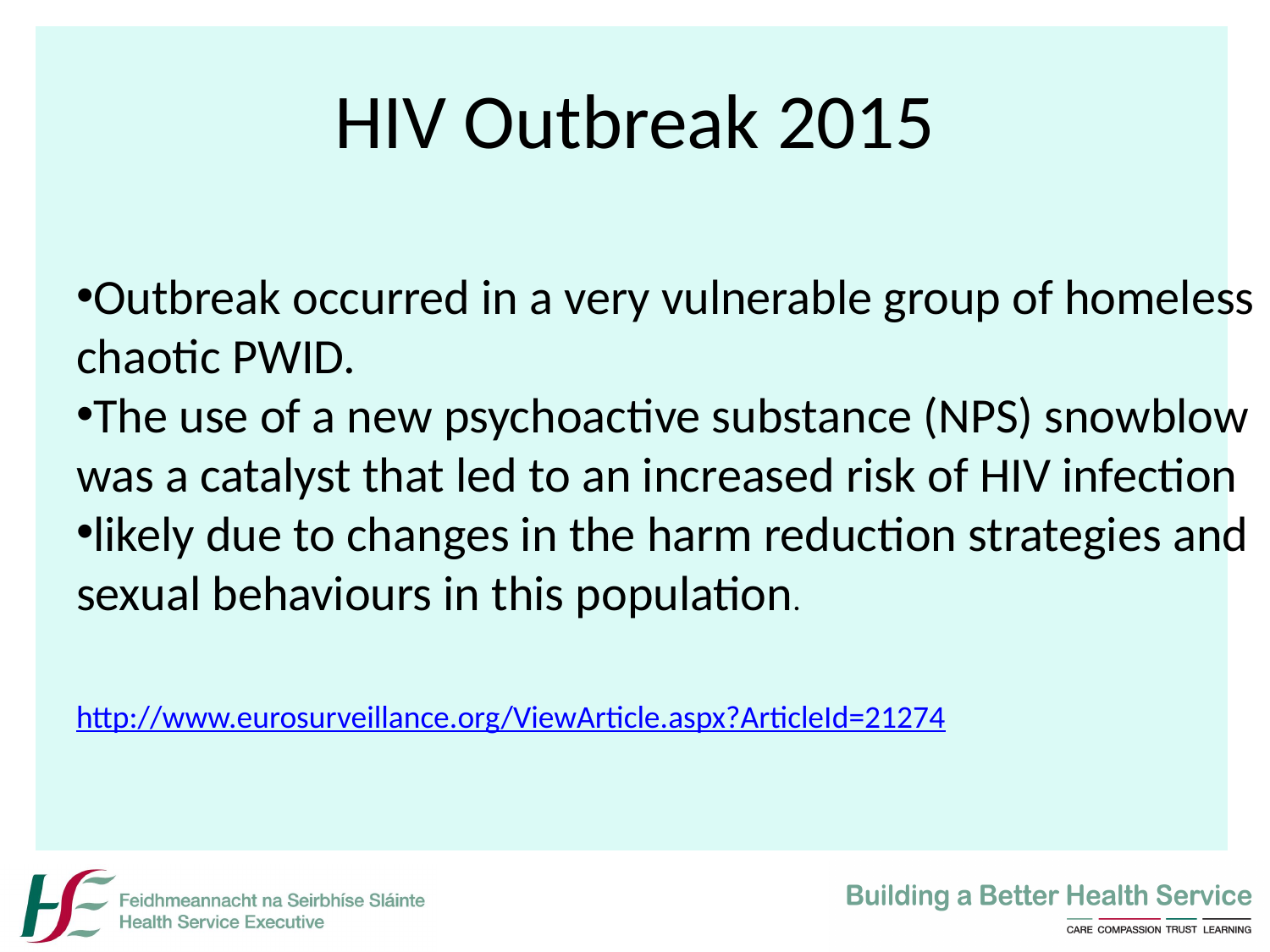

# HIV Outbreak 2015
Outbreak occurred in a very vulnerable group of homeless chaotic PWID.
The use of a new psychoactive substance (NPS) snowblow was a catalyst that led to an increased risk of HIV infection
likely due to changes in the harm reduction strategies and sexual behaviours in this population.

http://www.eurosurveillance.org/ViewArticle.aspx?ArticleId=21274